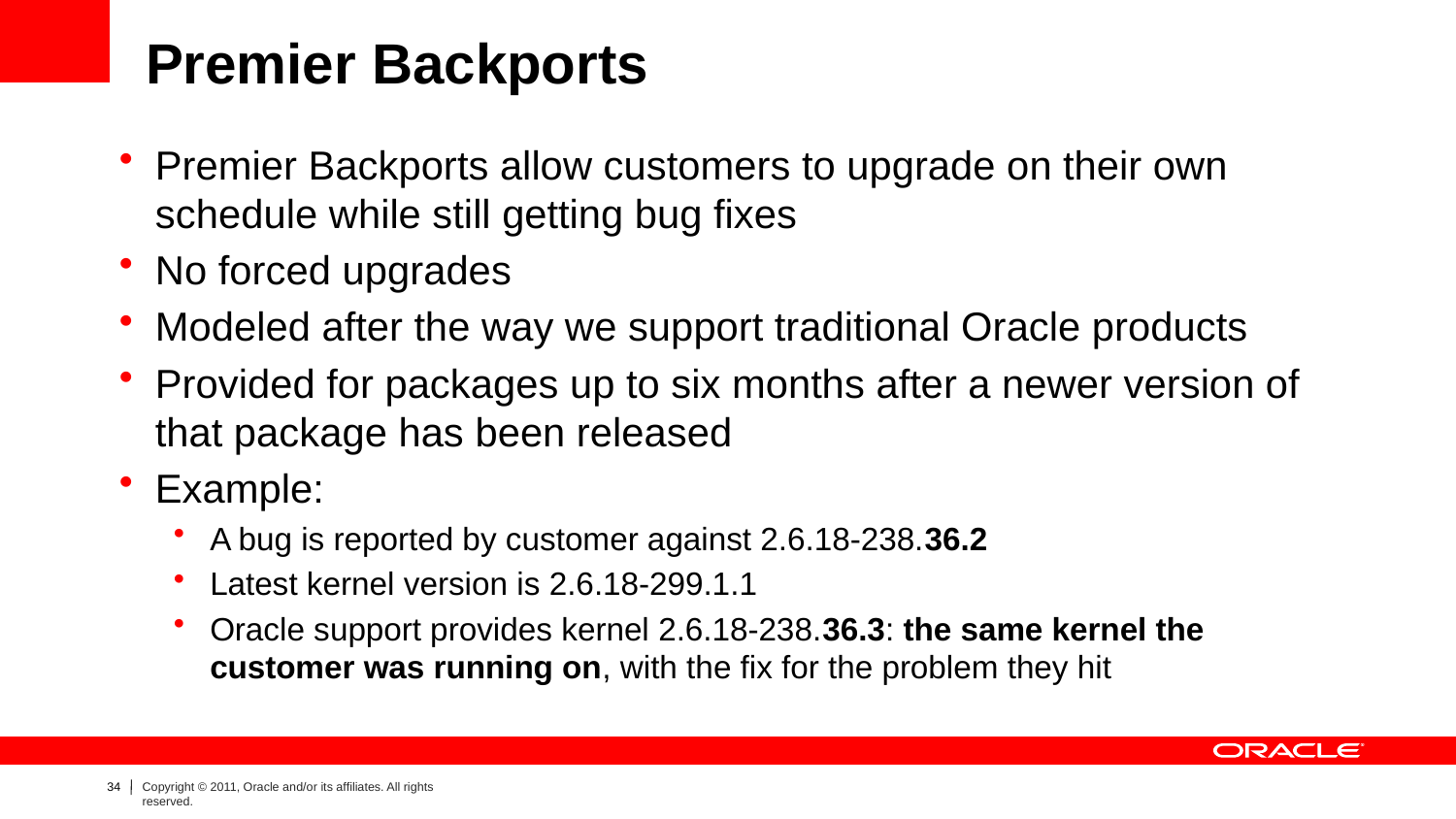

# Premier Backports
Premier Backports allow customers to upgrade on their own schedule while still getting bug fixes
No forced upgrades
Modeled after the way we support traditional Oracle products
Provided for packages up to six months after a newer version of that package has been released
Example:
A bug is reported by customer against 2.6.18-238.36.2
Latest kernel version is 2.6.18-299.1.1
Oracle support provides kernel 2.6.18-238.36.3: the same kernel the customer was running on, with the fix for the problem they hit